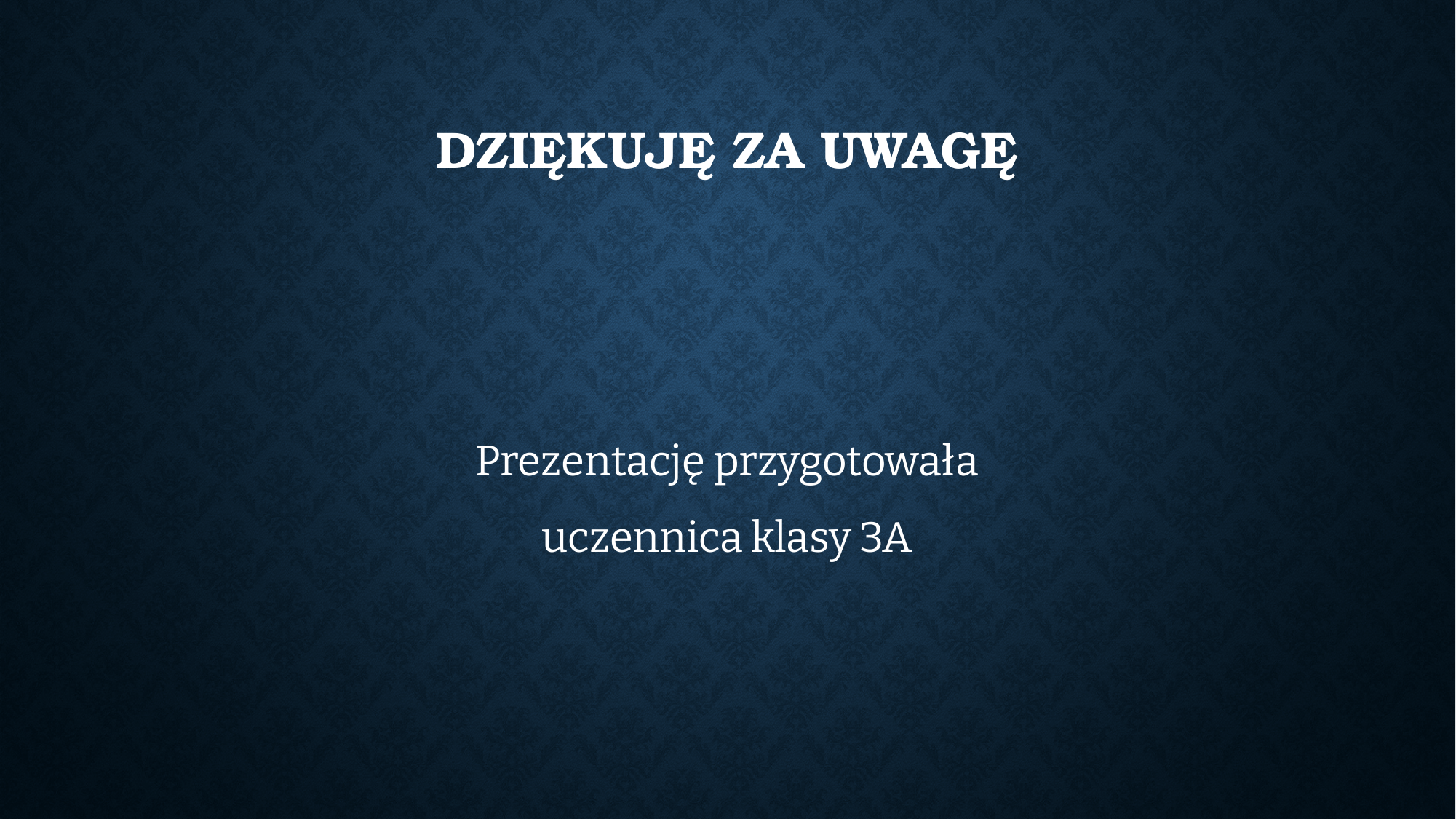

# Dziękuję za uwagę
Prezentację przygotowała
uczennica klasy 3A